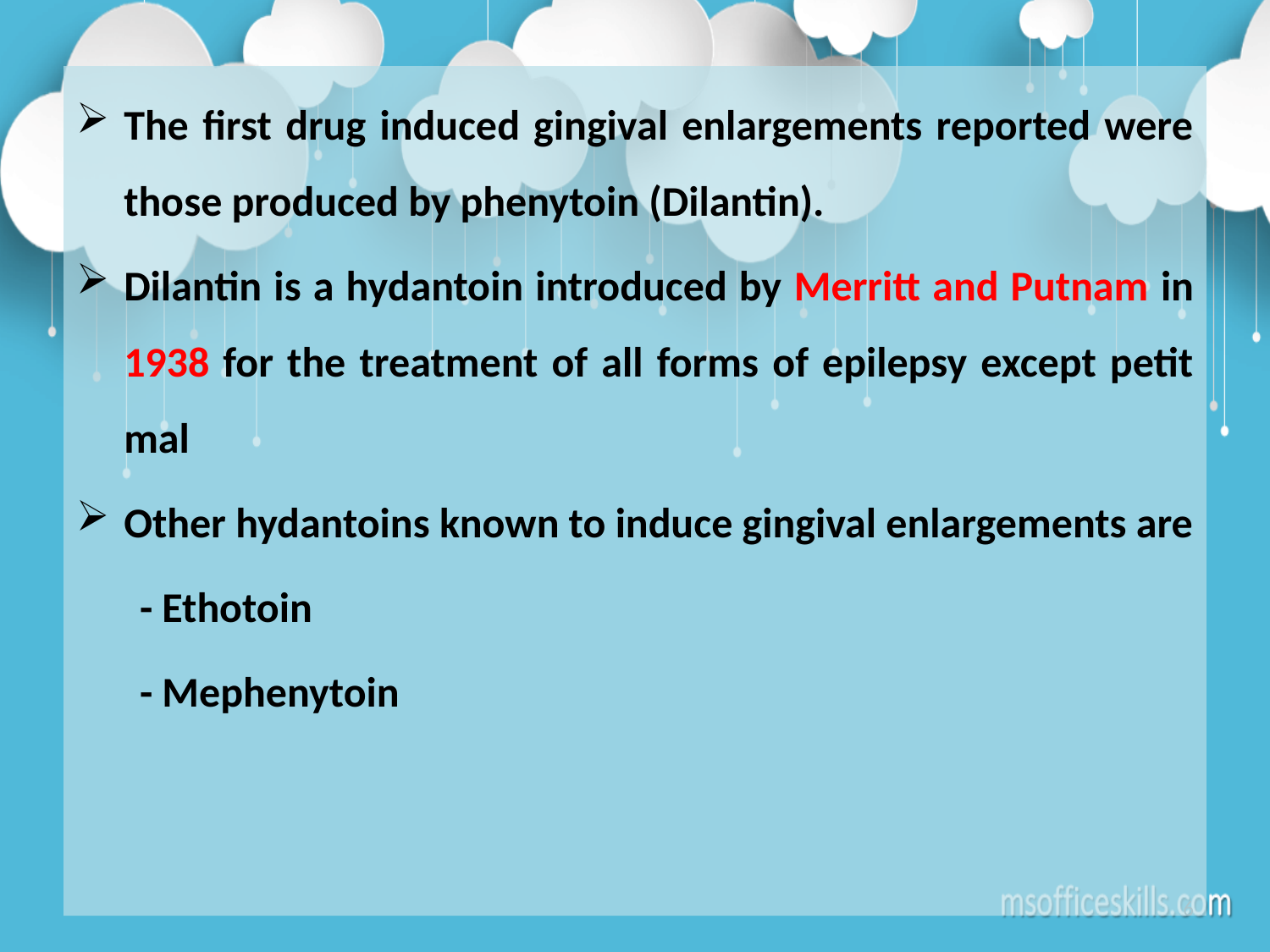

The first drug induced gingival enlargements reported were those produced by phenytoin (Dilantin).
Dilantin is a hydantoin introduced by Merritt and Putnam in 1938 for the treatment of all forms of epilepsy except petit mal
Other hydantoins known to induce gingival enlargements are
- Ethotoin
- Mephenytoin
6